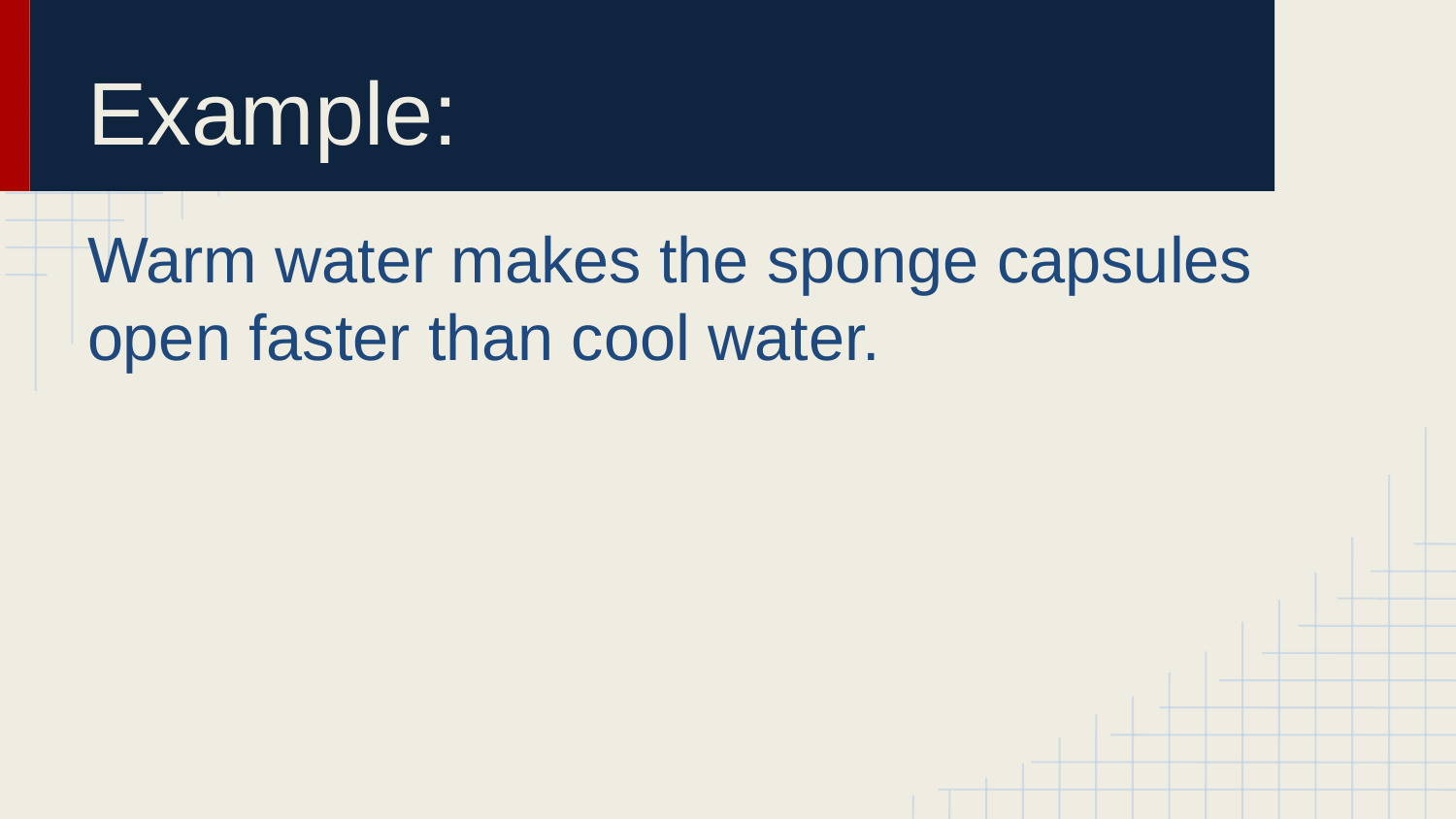

# Example:
Warm water makes the sponge capsules open faster than cool water.